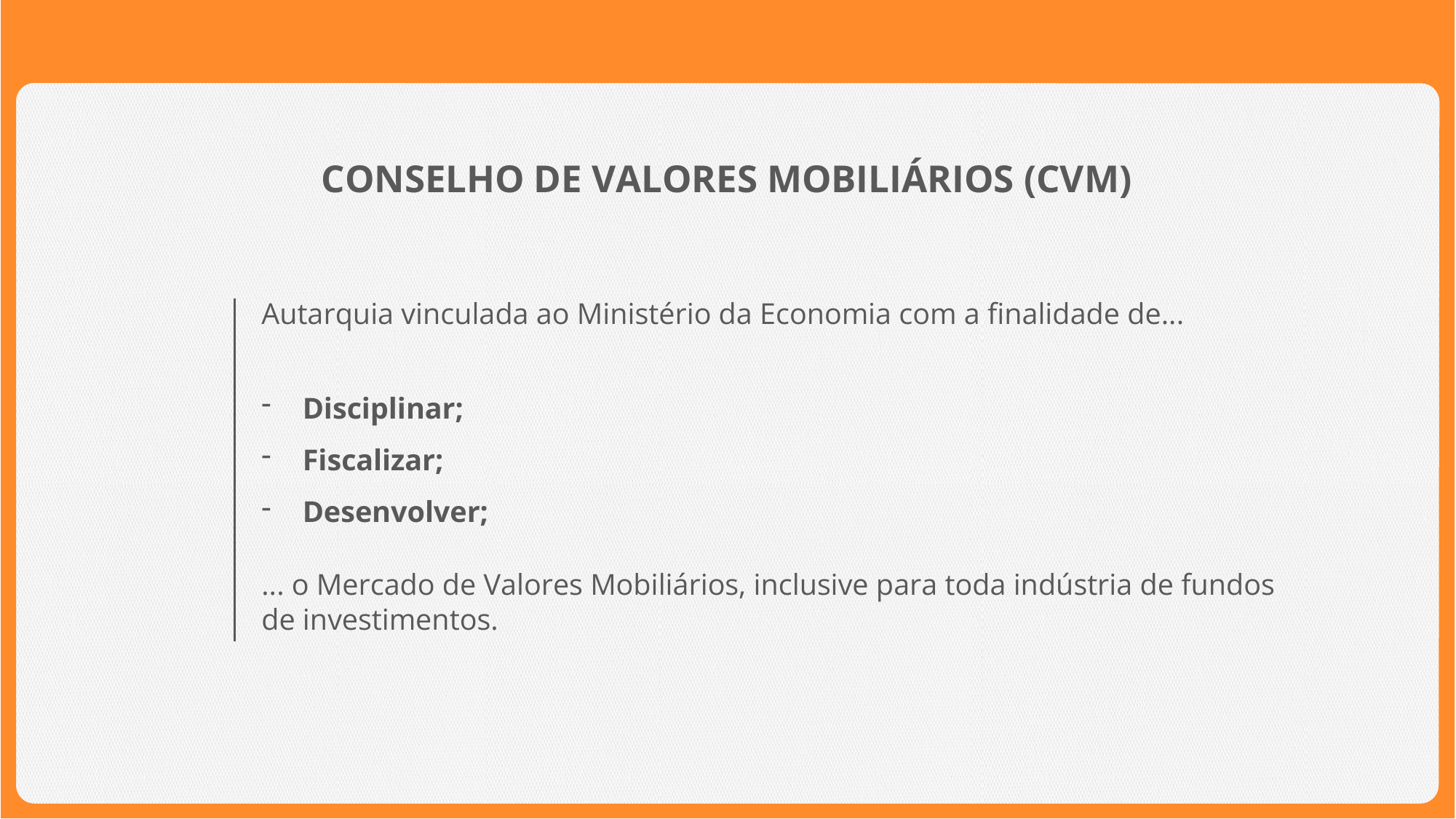

CONSELHO DE VALORES MOBILIÁRIOS (CVM)
Autarquia vinculada ao Ministério da Economia com a finalidade de...
Disciplinar;
Fiscalizar;
Desenvolver;
... o Mercado de Valores Mobiliários, inclusive para toda indústria de fundos de investimentos.